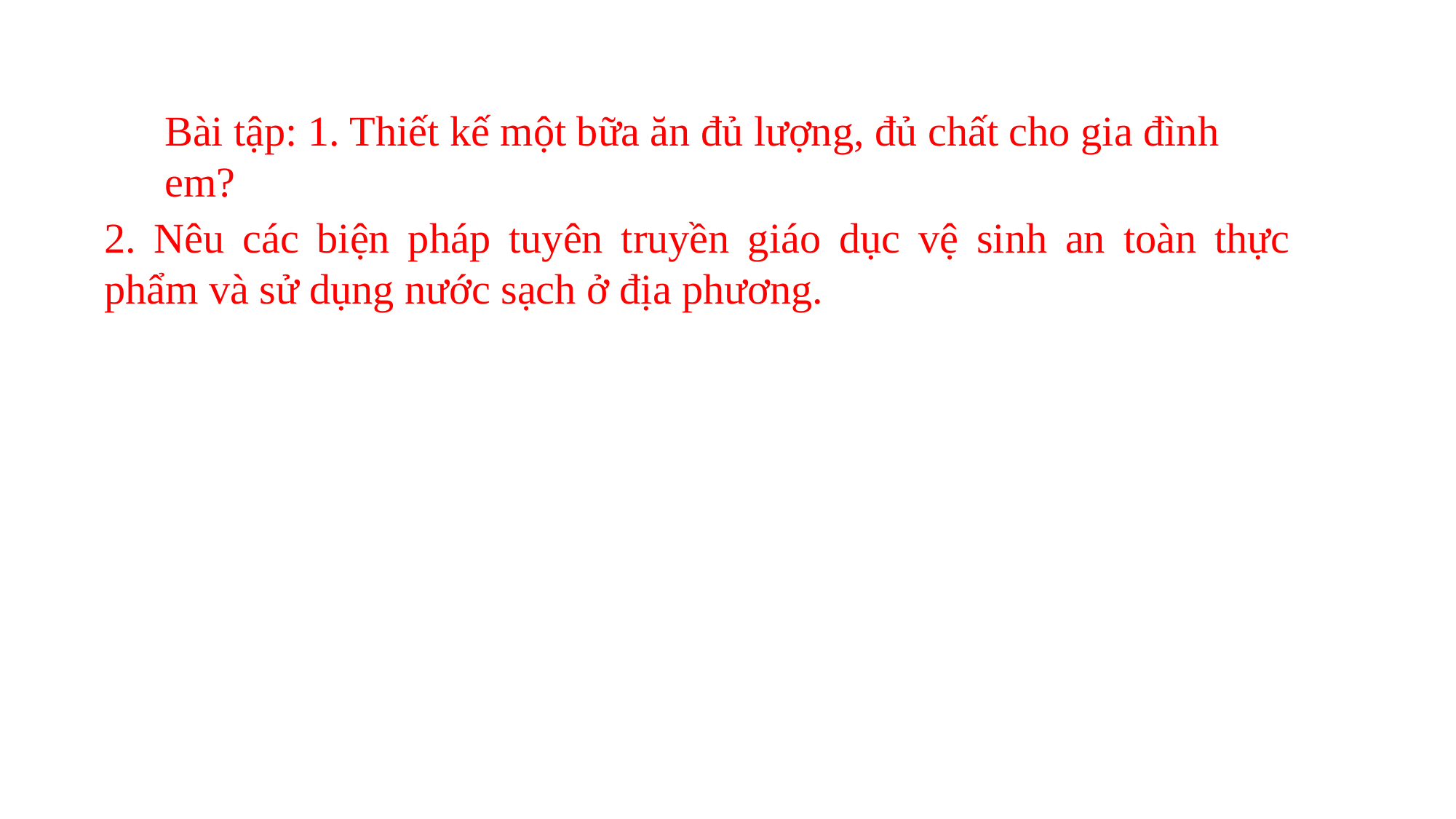

Bài tập: 1. Thiết kế một bữa ăn đủ lượng, đủ chất cho gia đình em?
2. Nêu các biện pháp tuyên truyền giáo dục vệ sinh an toàn thực phẩm và sử dụng nước sạch ở địa phương.